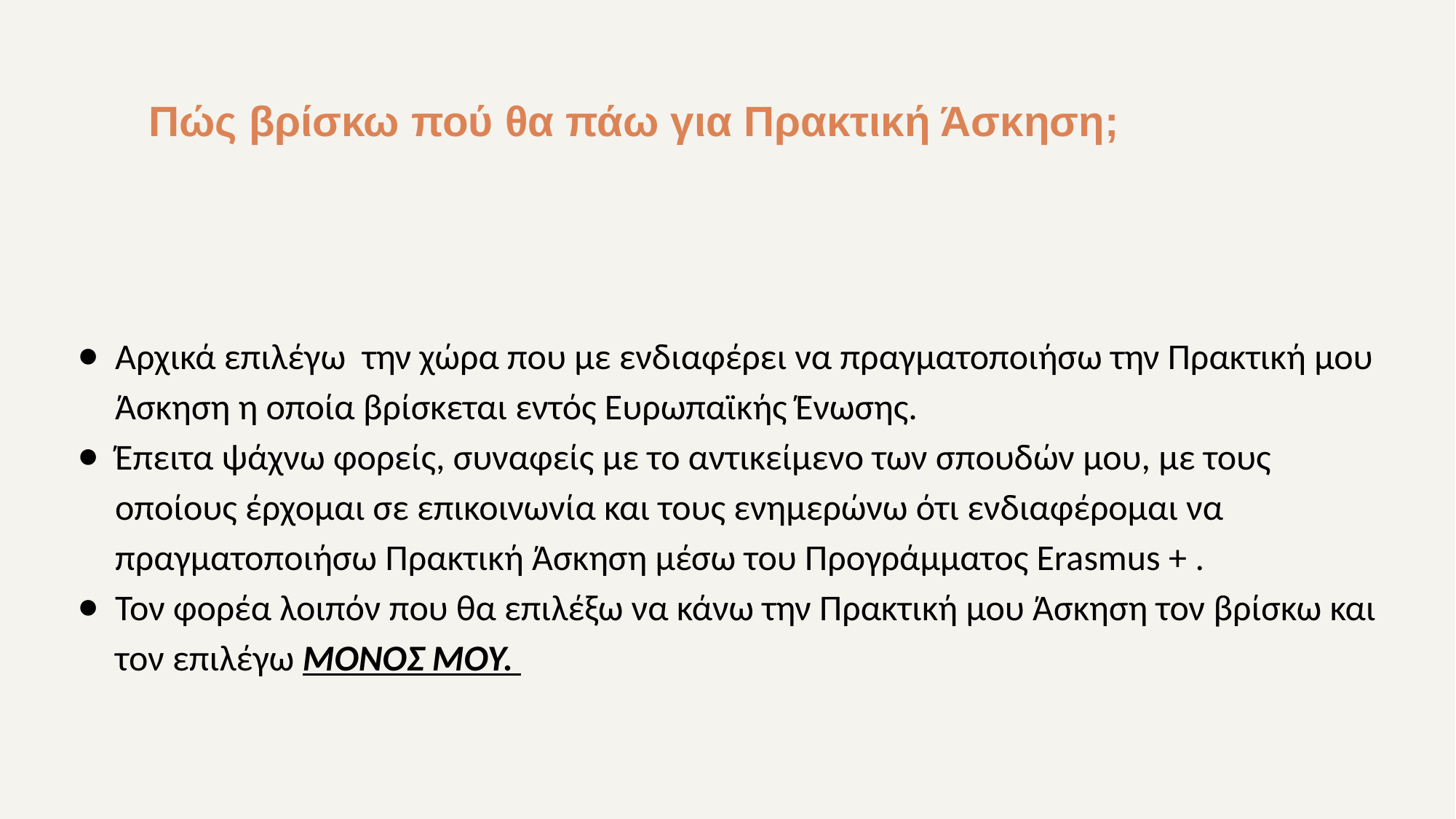

Τμήμα Διεθνών και Δημοσίων Σχέσεων
6
# Πώς βρίσκω πού θα πάω για Πρακτική Άσκηση;
Αρχικά επιλέγω  την χώρα που με ενδιαφέρει να πραγματοποιήσω την Πρακτική μου Άσκηση η οποία βρίσκεται εντός Ευρωπαϊκής Ένωσης.
Έπειτα ψάχνω φορείς, συναφείς με το αντικείμενο των σπουδών μου, με τους οποίους έρχομαι σε επικοινωνία και τους ενημερώνω ότι ενδιαφέρομαι να πραγματοποιήσω Πρακτική Άσκηση μέσω του Προγράμματος Erasmus + .
Τον φορέα λοιπόν που θα επιλέξω να κάνω την Πρακτική μου Άσκηση τον βρίσκω και τον επιλέγω ΜΟΝΟΣ ΜΟΥ.